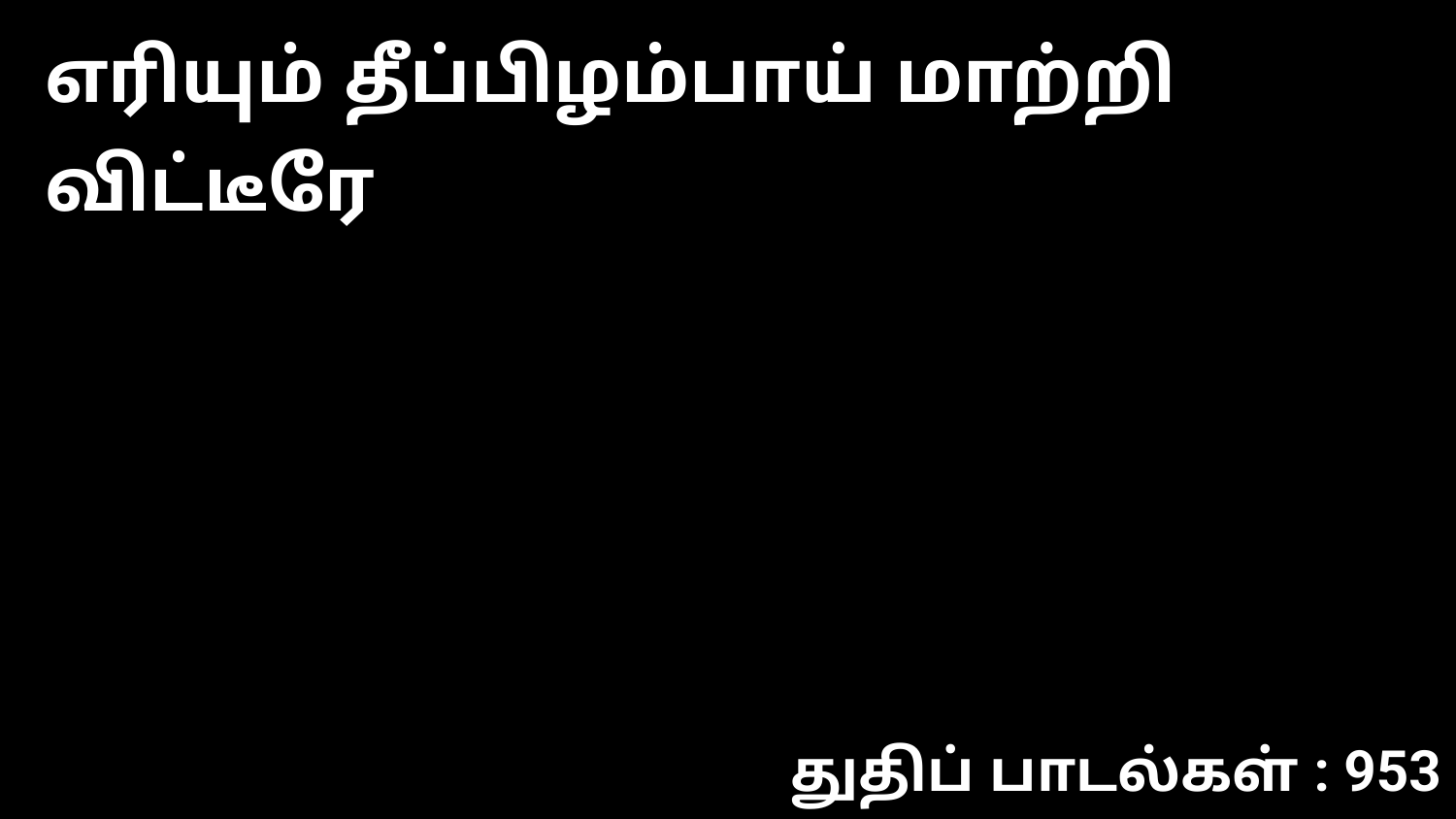

எரியும் தீப்பிழம்பாய் மாற்றி விட்டீரே
துதிப் பாடல்கள் : 953